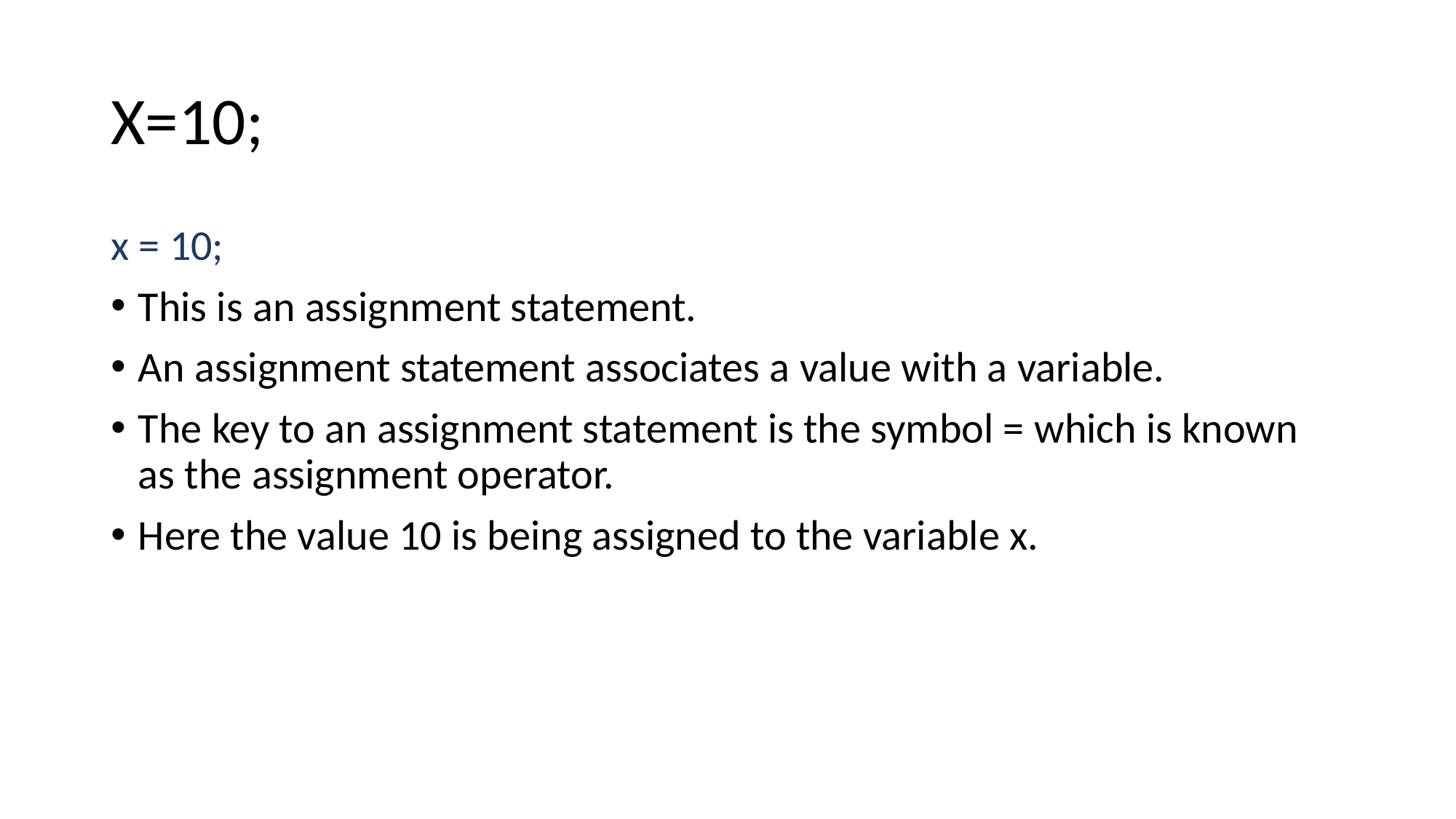

# X=10;
x = 10;
This is an assignment statement.
An assignment statement associates a value with a variable.
The key to an assignment statement is the symbol = which is known as the assignment operator.
Here the value 10 is being assigned to the variable x.